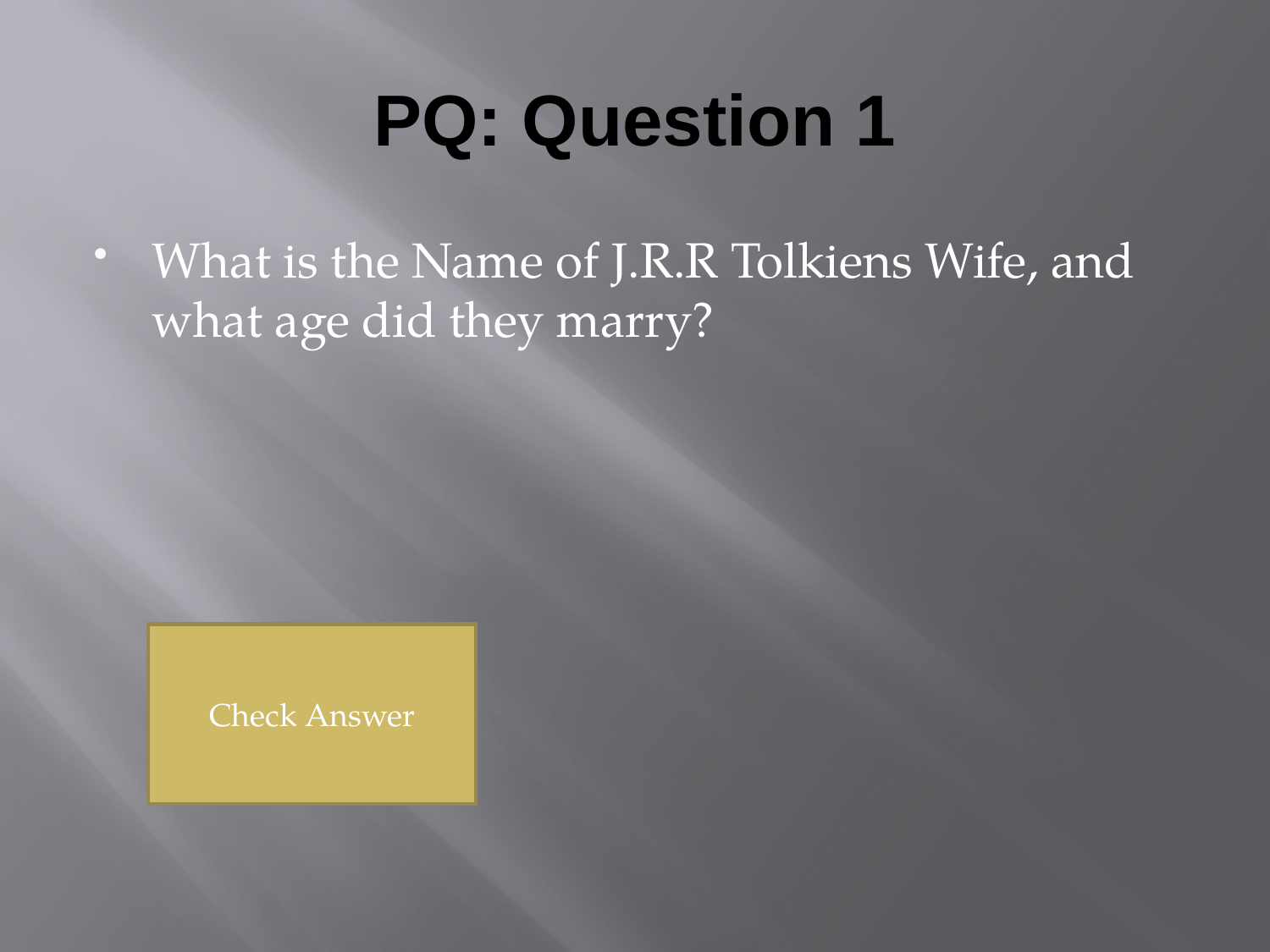

# PQ: Question 1
What is the Name of J.R.R Tolkiens Wife, and what age did they marry?
Check Answer